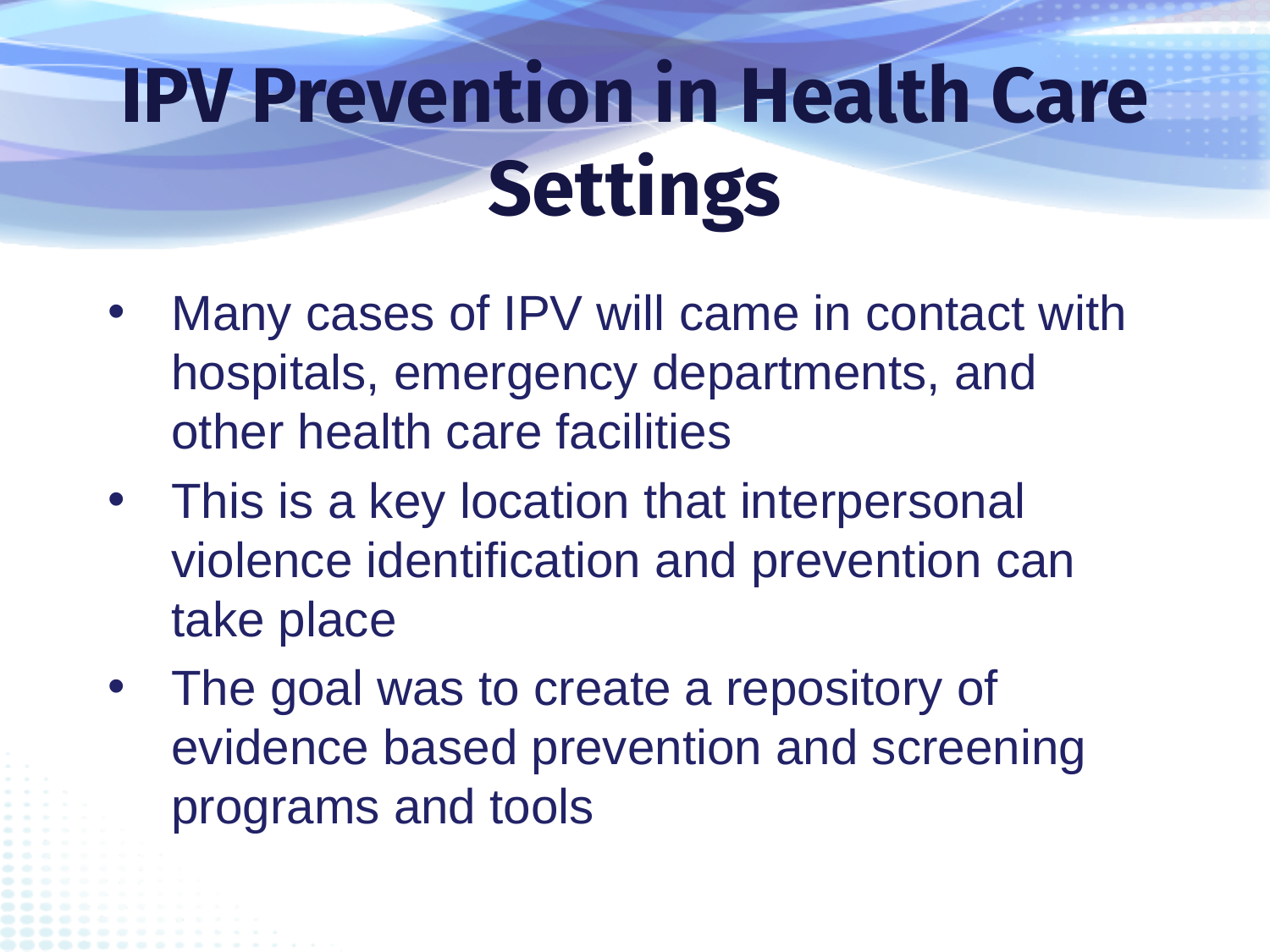

IPV Prevention in Health Care Settings
Many cases of IPV will came in contact with hospitals, emergency departments, and other health care facilities
This is a key location that interpersonal violence identification and prevention can take place
The goal was to create a repository of evidence based prevention and screening programs and tools